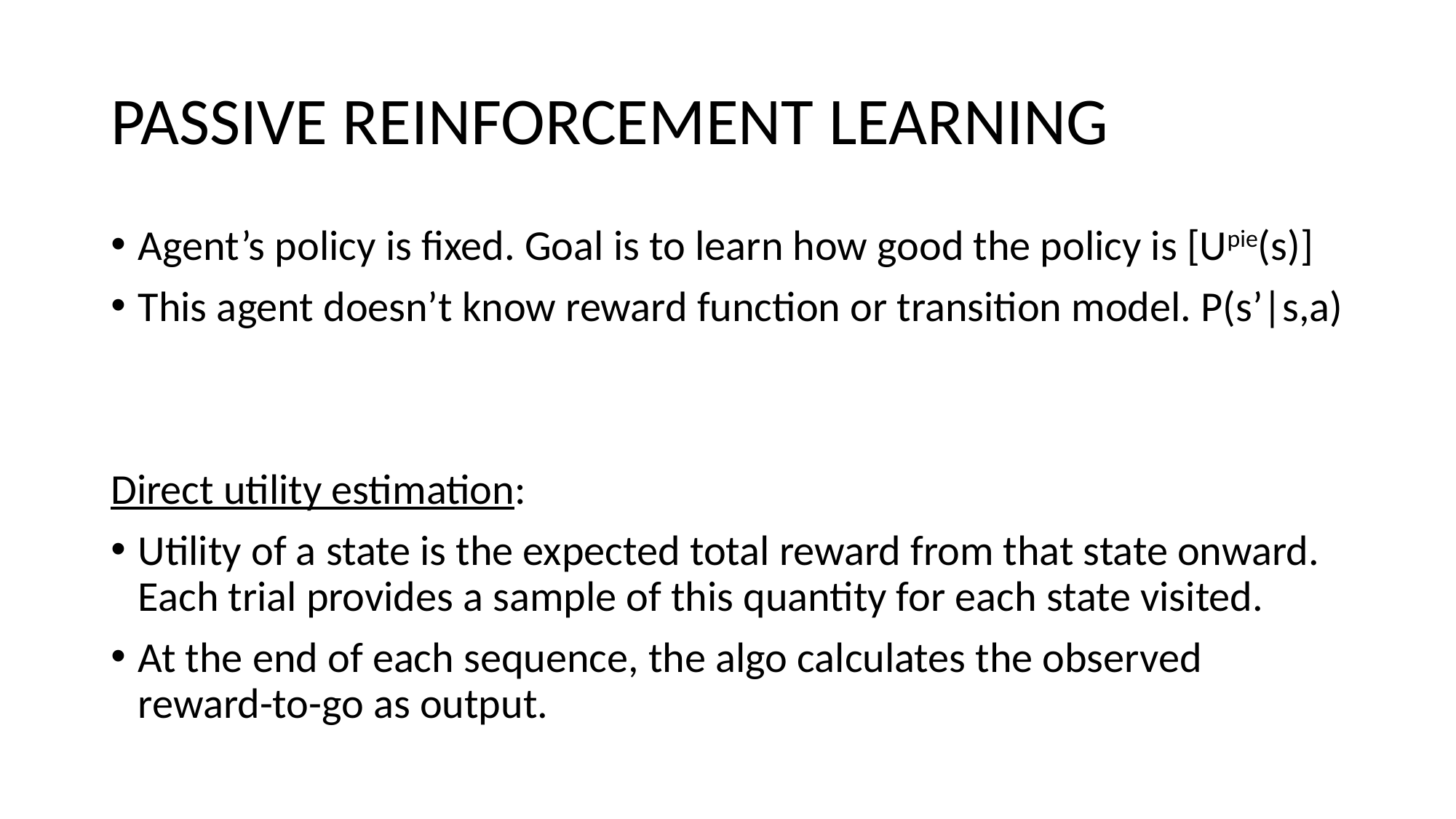

# PASSIVE REINFORCEMENT LEARNING
Agent’s policy is fixed. Goal is to learn how good the policy is [Upie(s)]
This agent doesn’t know reward function or transition model. P(s’|s,a)

Direct utility estimation:
Utility of a state is the expected total reward from that state onward. Each trial provides a sample of this quantity for each state visited.
At the end of each sequence, the algo calculates the observed reward-to-go as output.